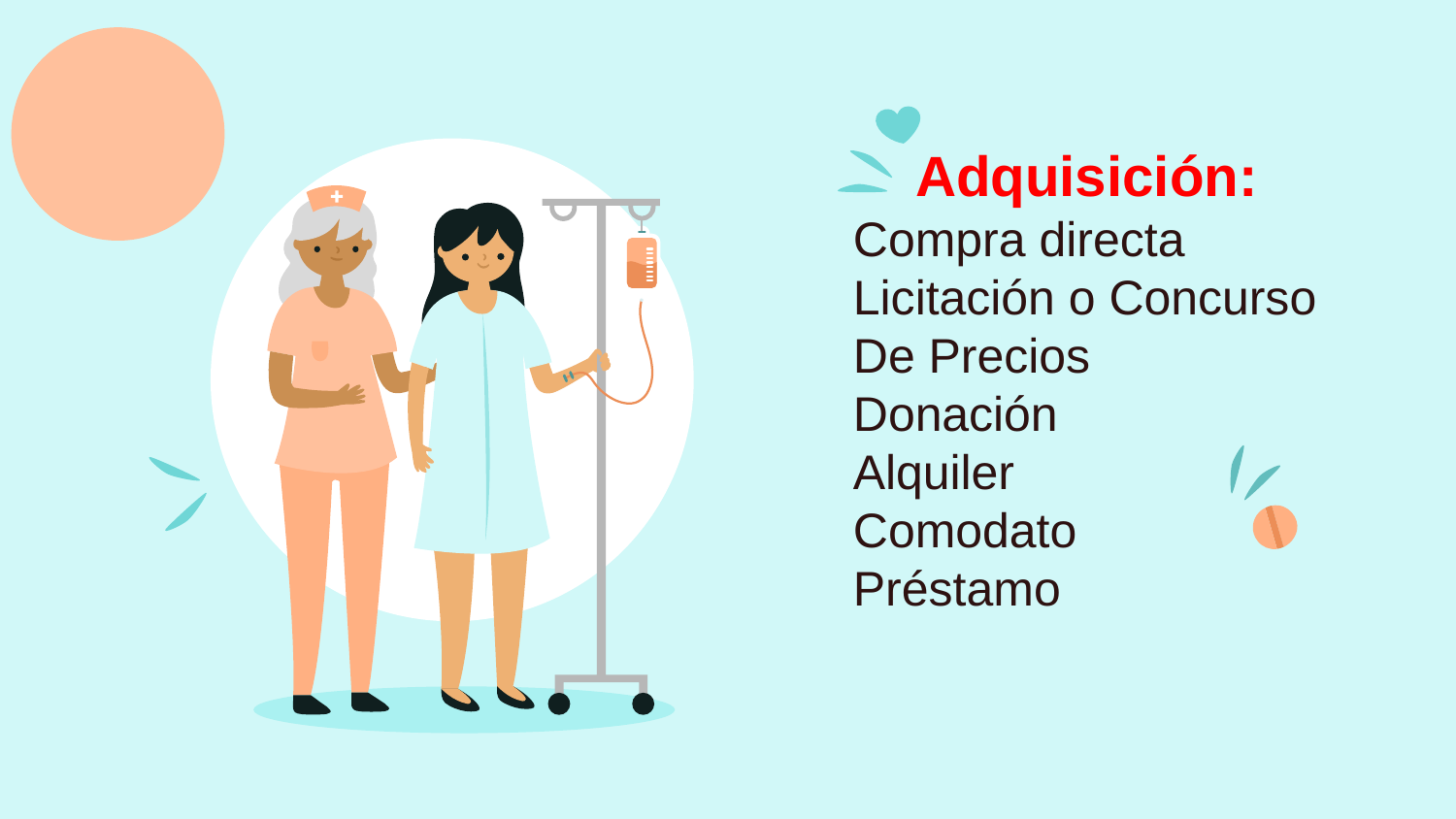

Adquisición:
Compra directa
Licitación o Concurso
De Precios
Donación
Alquiler
Comodato
Préstamo